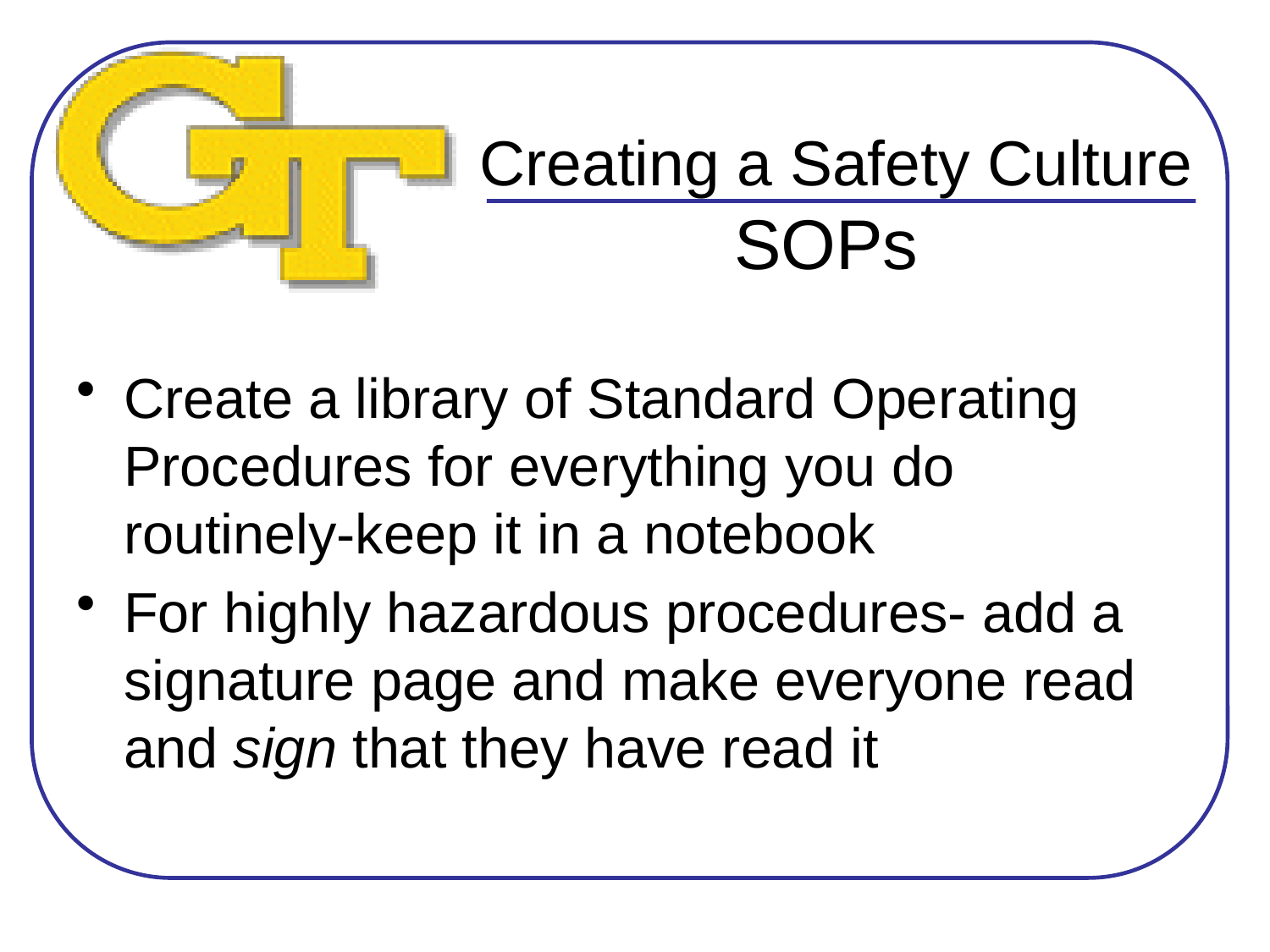

# Creating a Safety Culture SOPs
Create a library of Standard Operating Procedures for everything you do routinely-keep it in a notebook
For highly hazardous procedures- add a signature page and make everyone read and sign that they have read it